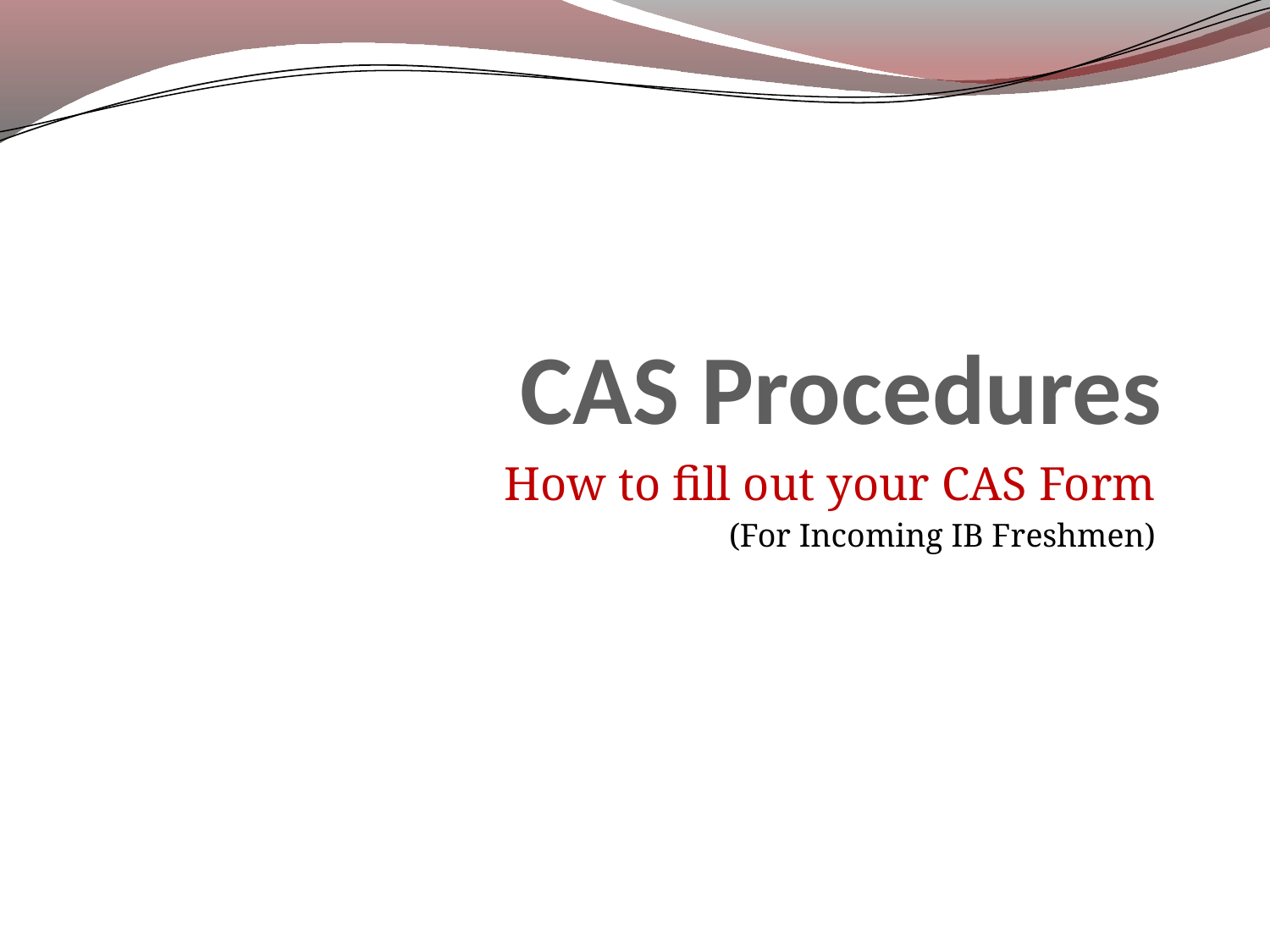

# CAS Procedures
How to fill out your CAS Form
(For Incoming IB Freshmen)